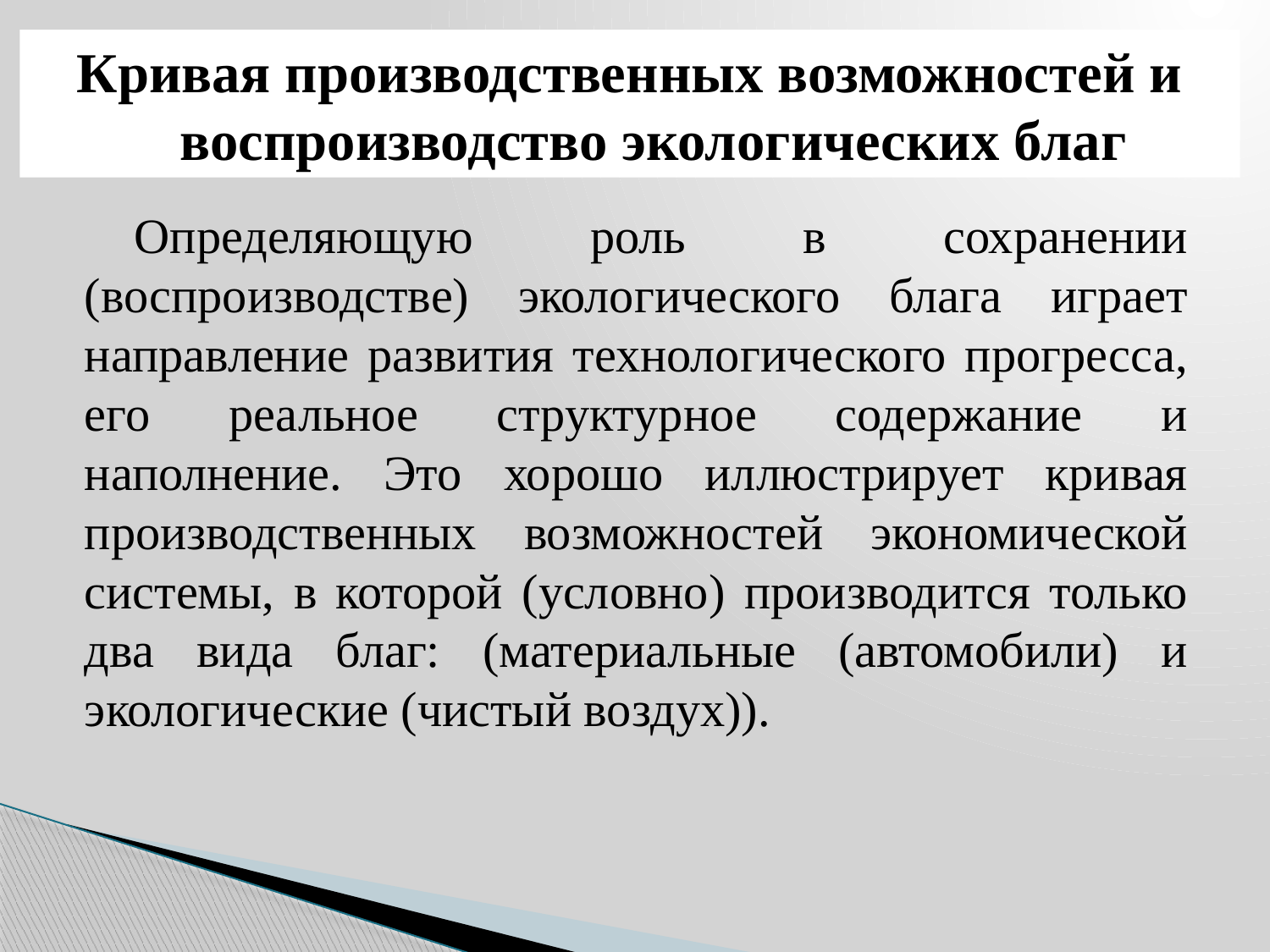

Кривая производственных возможностей и воспроизводство экологических благ
Определяющую роль в сохранении (воспроизводстве) экологического блага играет направление развития технологического прогресса, его реальное структурное содержание и наполнение. Это хорошо иллюстрирует кривая производственных возможностей экономической системы, в которой (условно) производится только два вида благ: (материальные (автомобили) и экологические (чистый воздух)).